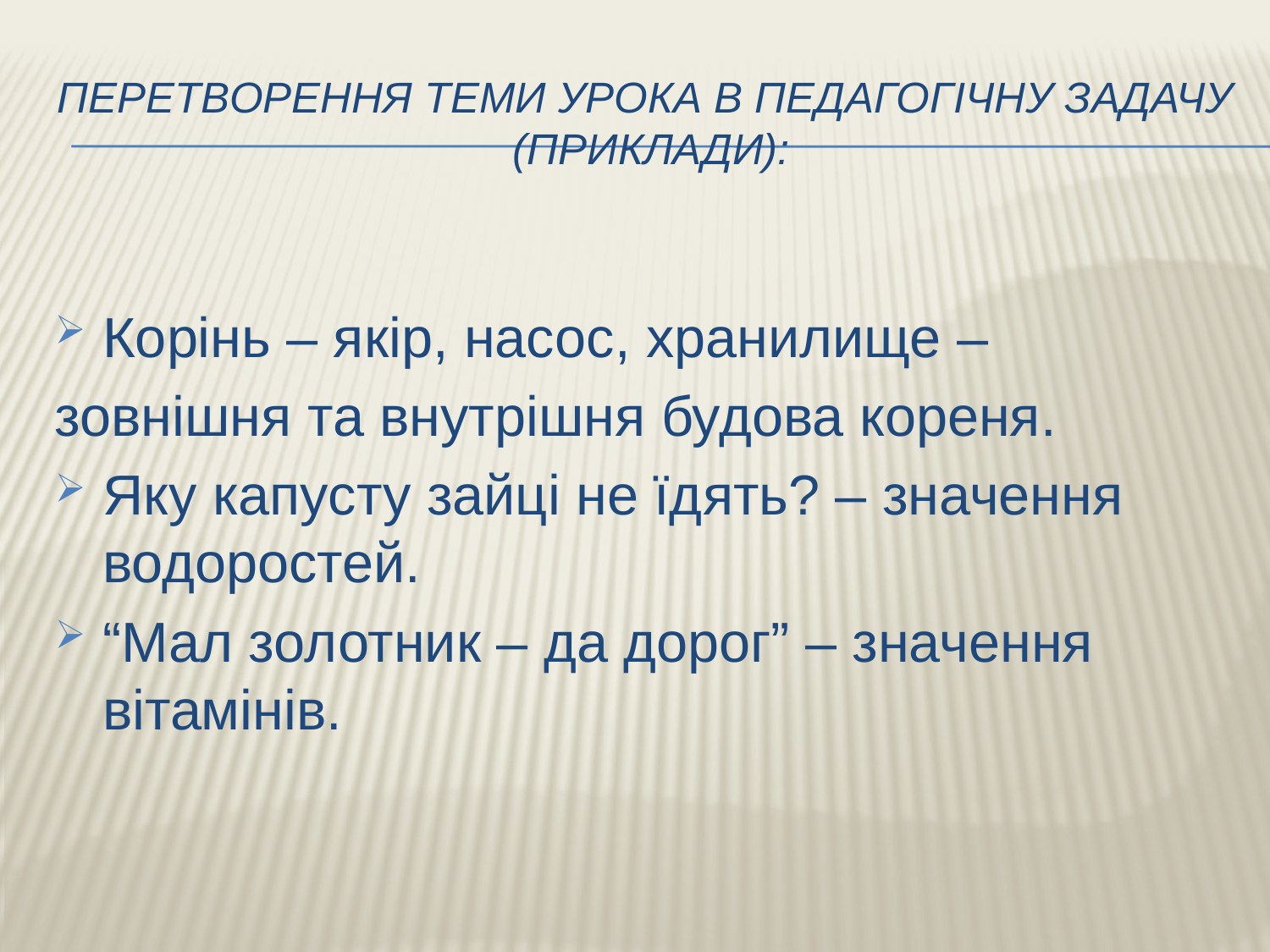

# Перетворення теми урока в педагогічну задачу  (приклади):

Корінь – якір, насос, хранилище –
зовнішня та внутрішня будова кореня.
Яку капусту зайці не їдять? – значення водоростей.
“Мал золотник – да дорог” – значення вітамінів.